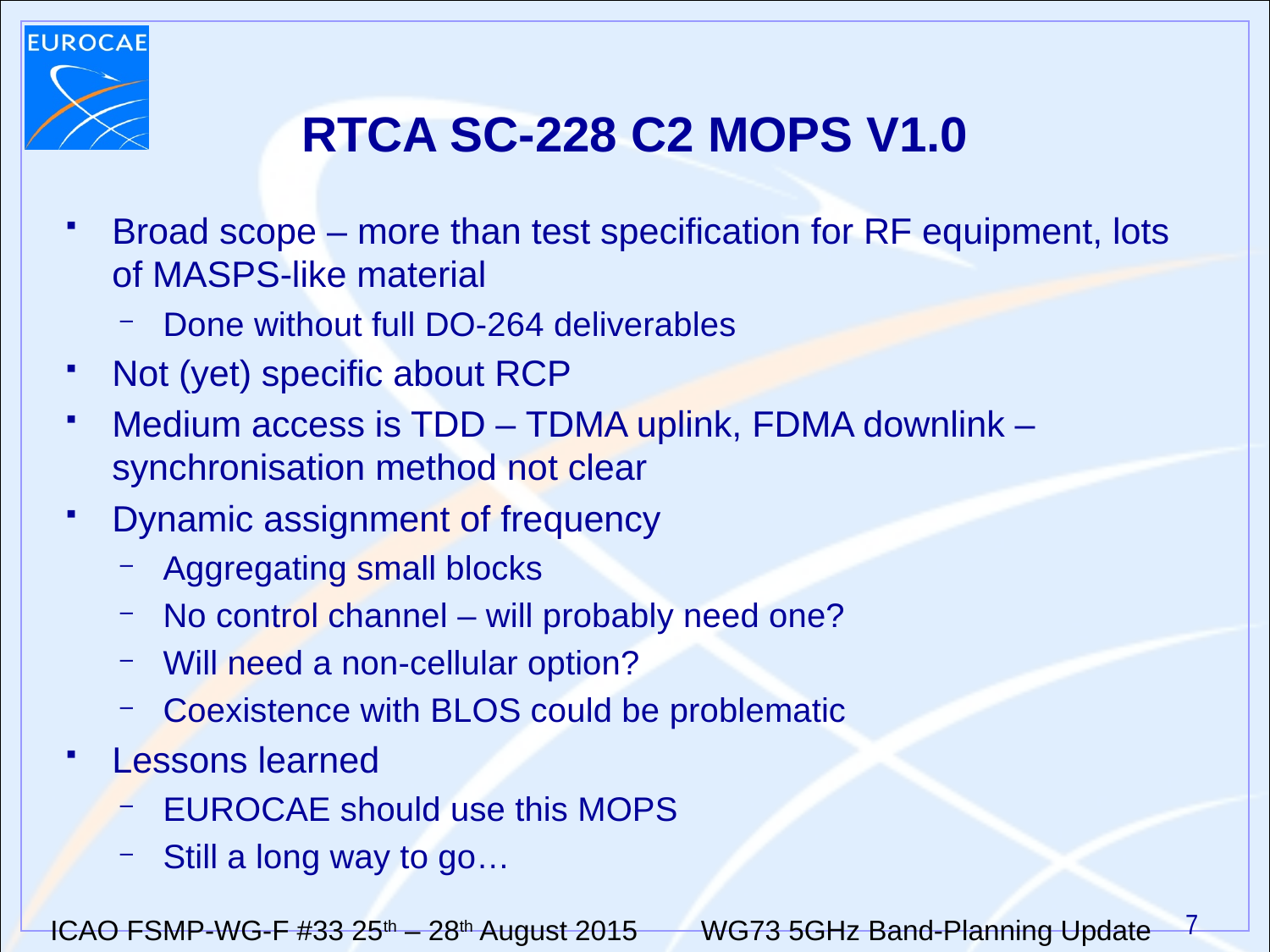

# RTCA SC-228 C2 MOPS V1.0
Broad scope – more than test specification for RF equipment, lots of MASPS-like material
Done without full DO-264 deliverables
Not (yet) specific about RCP
Medium access is TDD – TDMA uplink, FDMA downlink – synchronisation method not clear
Dynamic assignment of frequency
Aggregating small blocks
No control channel – will probably need one?
Will need a non-cellular option?
Coexistence with BLOS could be problematic
Lessons learned
EUROCAE should use this MOPS
Still a long way to go…